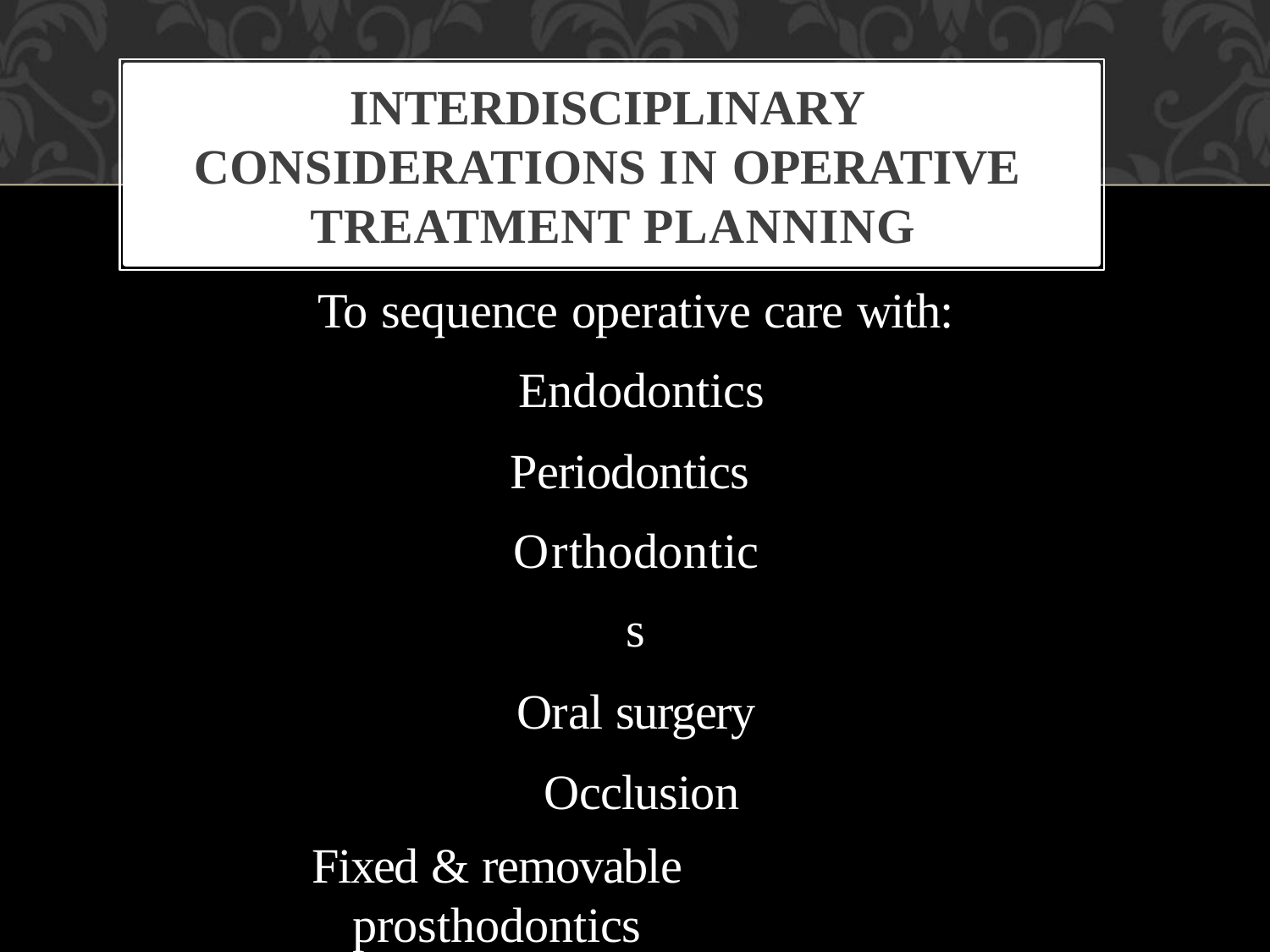

INTERDISCIPLINARY  CONSIDERATIONS IN OPERATIVE  TREATMENT PLANNING
To sequence operative care with:  Endodontics
Periodontics  Orthodontics
Oral surgery  Occlusion
Fixed & removable prosthodontics
25